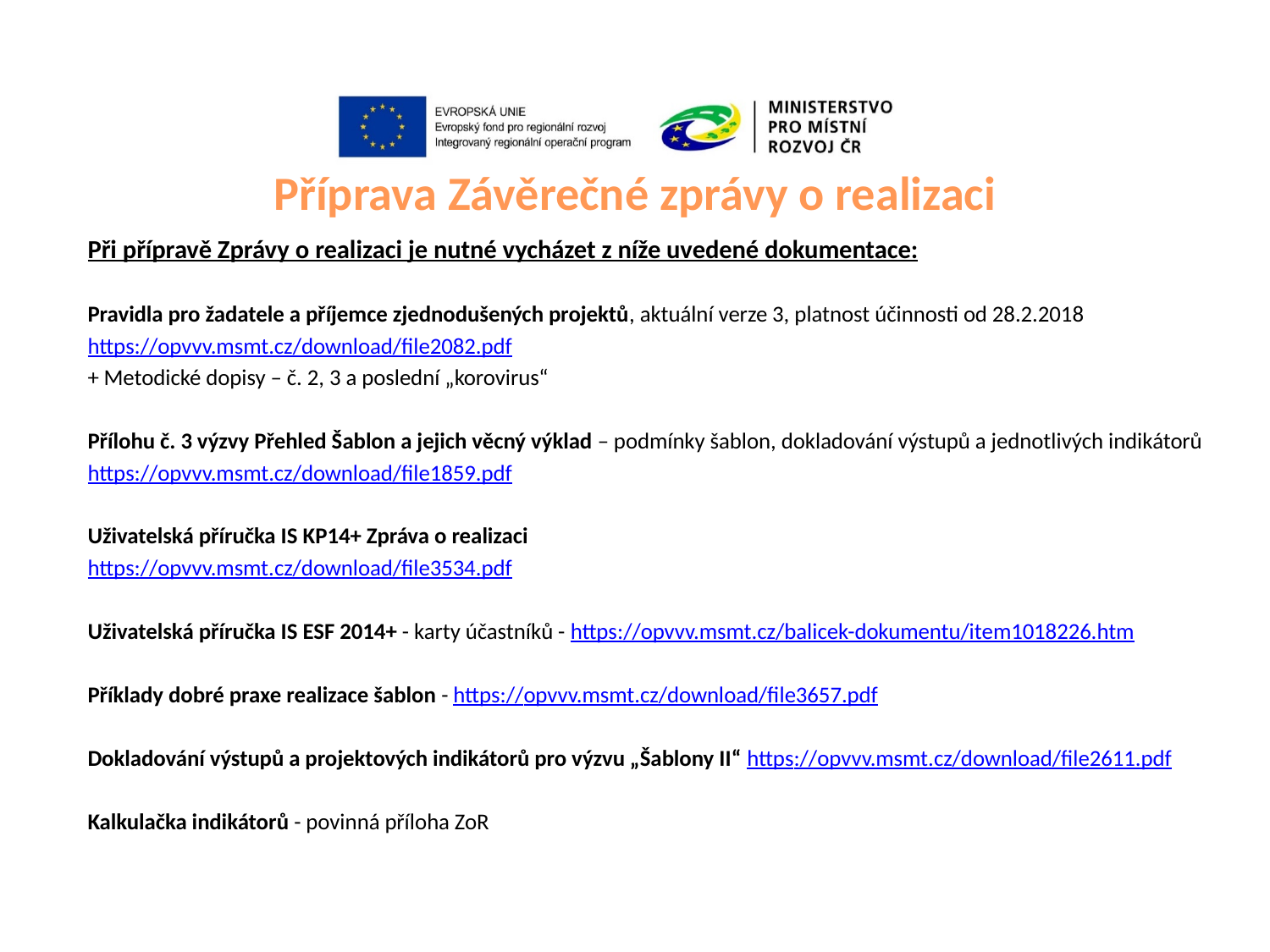

# Příprava Závěrečné zprávy o realizaci
Při přípravě Zprávy o realizaci je nutné vycházet z níže uvedené dokumentace:

Pravidla pro žadatele a příjemce zjednodušených projektů, aktuální verze 3, platnost účinnosti od 28.2.2018
https://opvvv.msmt.cz/download/file2082.pdf
+ Metodické dopisy – č. 2, 3 a poslední „korovirus“

Přílohu č. 3 výzvy Přehled Šablon a jejich věcný výklad – podmínky šablon, dokladování výstupů a jednotlivých indikátorů
https://opvvv.msmt.cz/download/file1859.pdf

Uživatelská příručka IS KP14+ Zpráva o realizaci
https://opvvv.msmt.cz/download/file3534.pdf

Uživatelská příručka IS ESF 2014+ - karty účastníků - https://opvvv.msmt.cz/balicek-dokumentu/item1018226.htm

Příklady dobré praxe realizace šablon - https://opvvv.msmt.cz/download/file3657.pdf

Dokladování výstupů a projektových indikátorů pro výzvu „Šablony II“ https://opvvv.msmt.cz/download/file2611.pdf

Kalkulačka indikátorů - povinná příloha ZoR